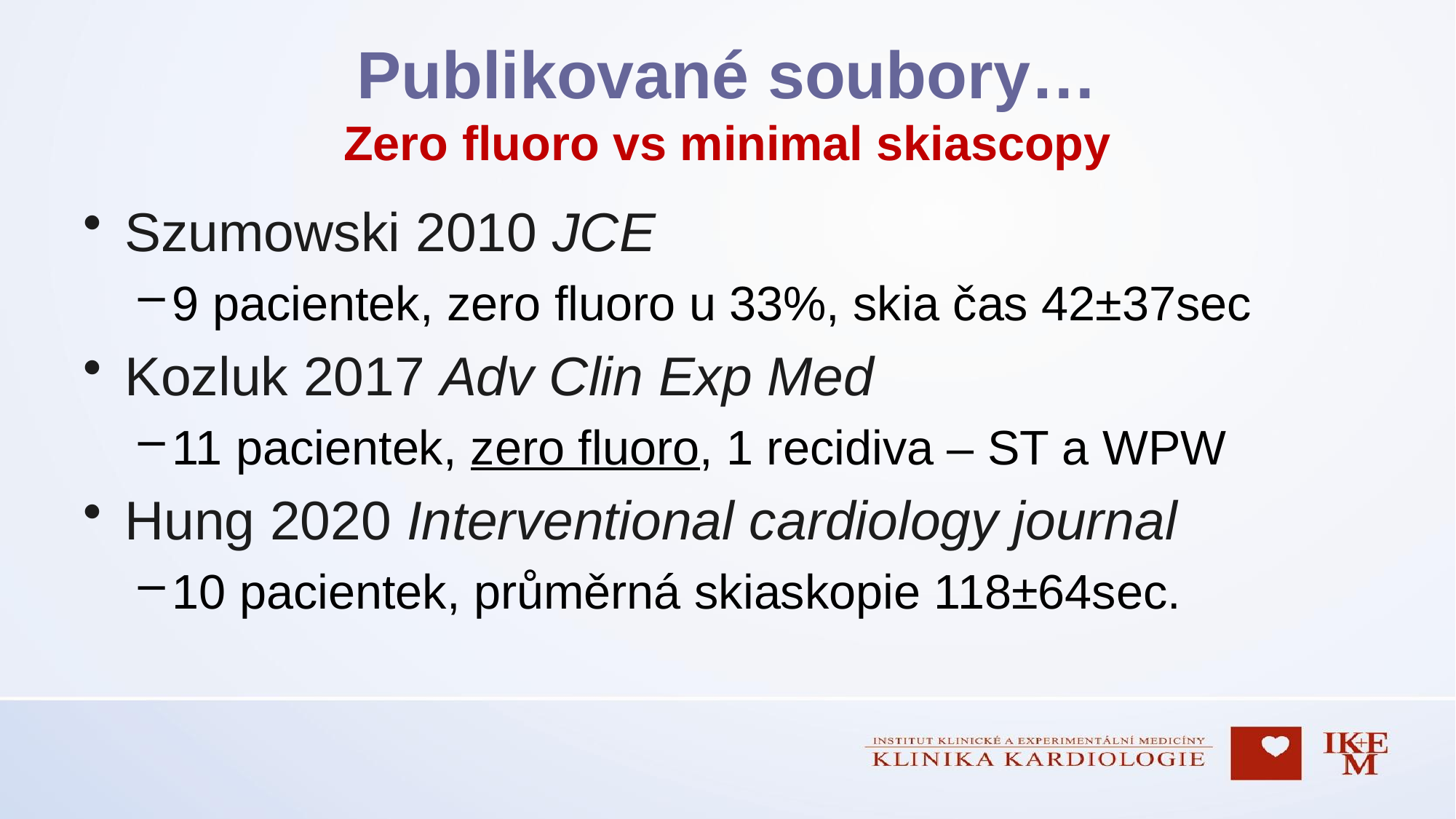

# Publikované soubory… Zero fluoro vs minimal skiascopy
Szumowski 2010 JCE
9 pacientek, zero fluoro u 33%, skia čas 42±37sec
Kozluk 2017 Adv Clin Exp Med
11 pacientek, zero fluoro, 1 recidiva – ST a WPW
Hung 2020 Interventional cardiology journal
10 pacientek, průměrná skiaskopie 118±64sec.